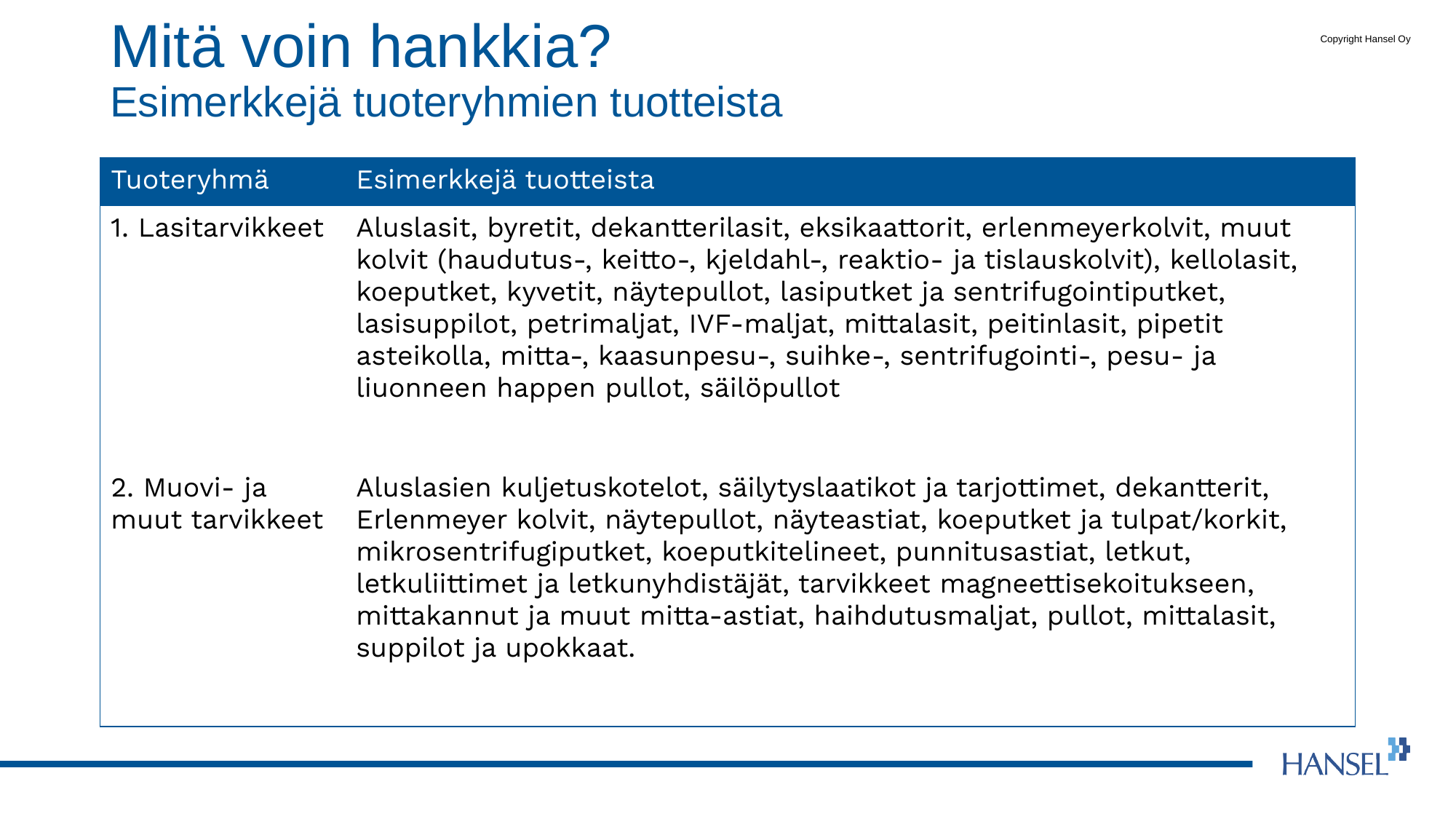

# Mitä voin hankkia? Esimerkkejä tuoteryhmien tuotteista
| Tuoteryhmä | Esimerkkejä tuotteista |
| --- | --- |
| 1. Lasitarvikkeet | Aluslasit, byretit, dekantterilasit, eksikaattorit, erlenmeyerkolvit, muut kolvit (haudutus-, keitto-, kjeldahl-, reaktio- ja tislauskolvit), kellolasit, koeputket, kyvetit, näytepullot, lasiputket ja sentrifugointiputket, lasisuppilot, petrimaljat, IVF-maljat, mittalasit, peitinlasit, pipetit asteikolla, mitta-, kaasunpesu-, suihke-, sentrifugointi-, pesu- ja liuonneen happen pullot, säilöpullot |
| 2. Muovi- ja muut tarvikkeet | Aluslasien kuljetuskotelot, säilytyslaatikot ja tarjottimet, dekantterit, Erlenmeyer kolvit, näytepullot, näyteastiat, koeputket ja tulpat/korkit, mikrosentrifugiputket, koeputkitelineet, punnitusastiat, letkut, letkuliittimet ja letkunyhdistäjät, tarvikkeet magneettisekoitukseen, mittakannut ja muut mitta-astiat, haihdutusmaljat, pullot, mittalasit, suppilot ja upokkaat. |